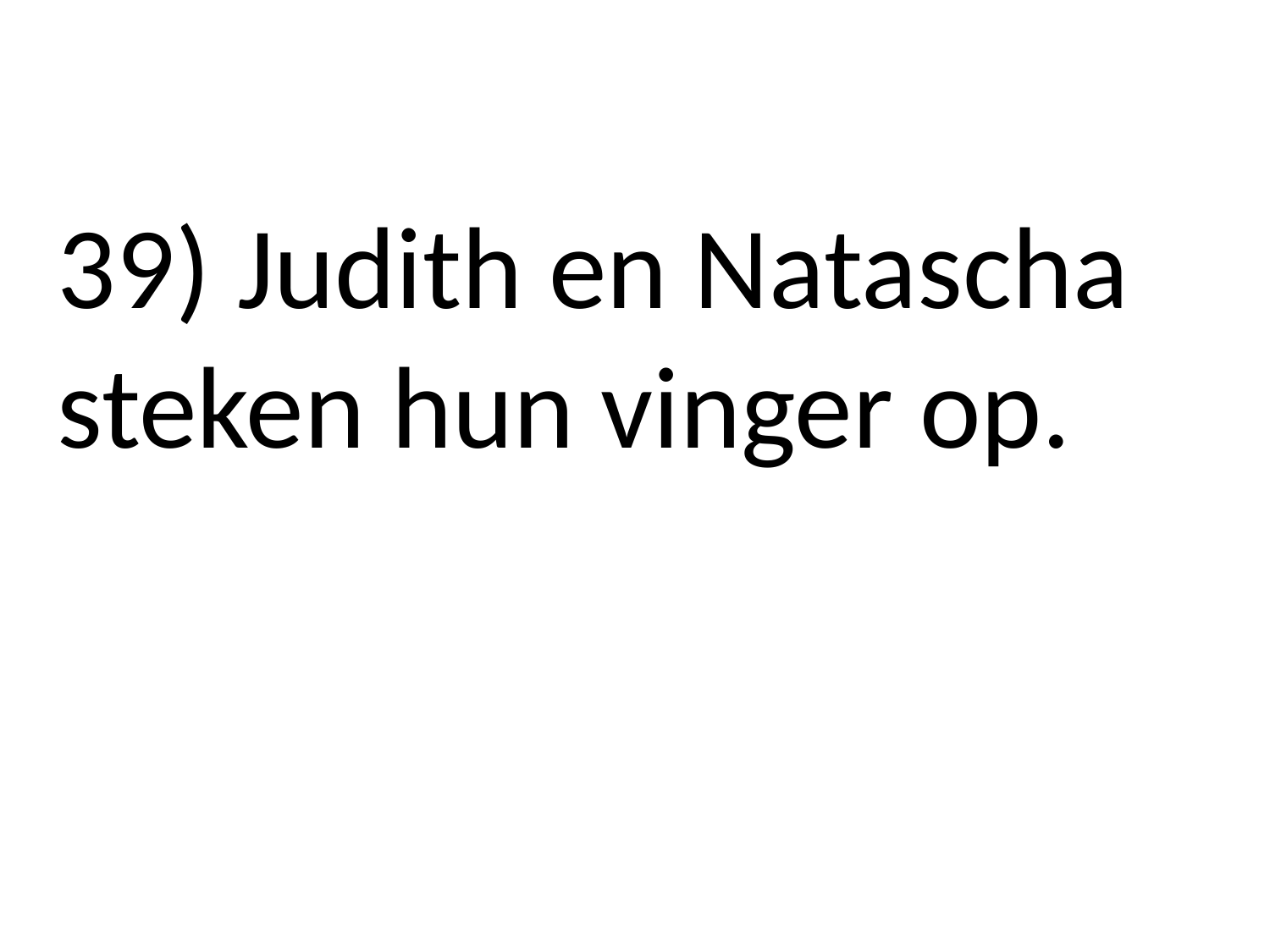

39) Judith en Natascha steken hun vinger op.